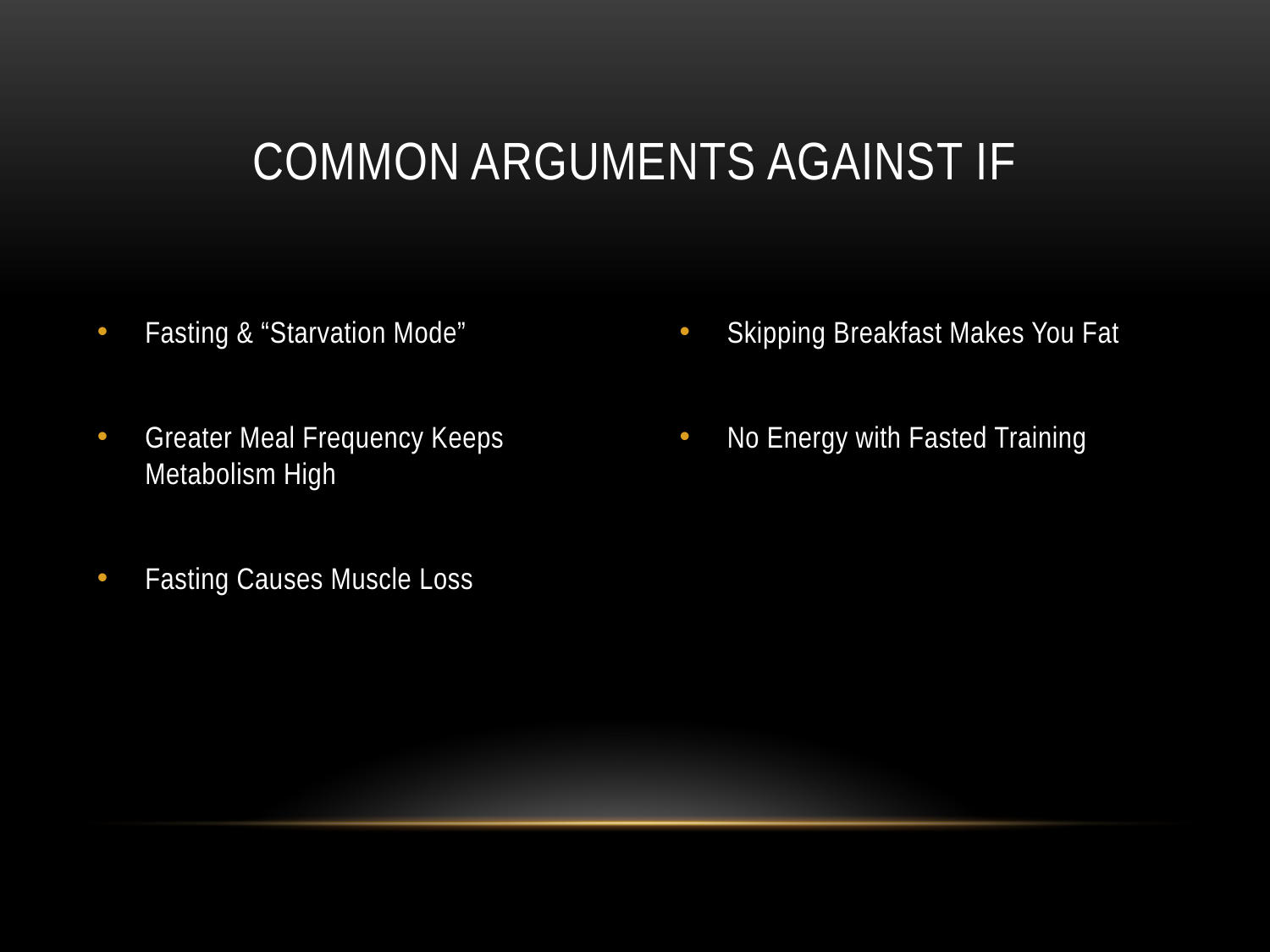

# Common arguments against if
Fasting & “Starvation Mode”

Greater Meal Frequency Keeps Metabolism High

Fasting Causes Muscle Loss

Skipping Breakfast Makes You Fat

No Energy with Fasted Training